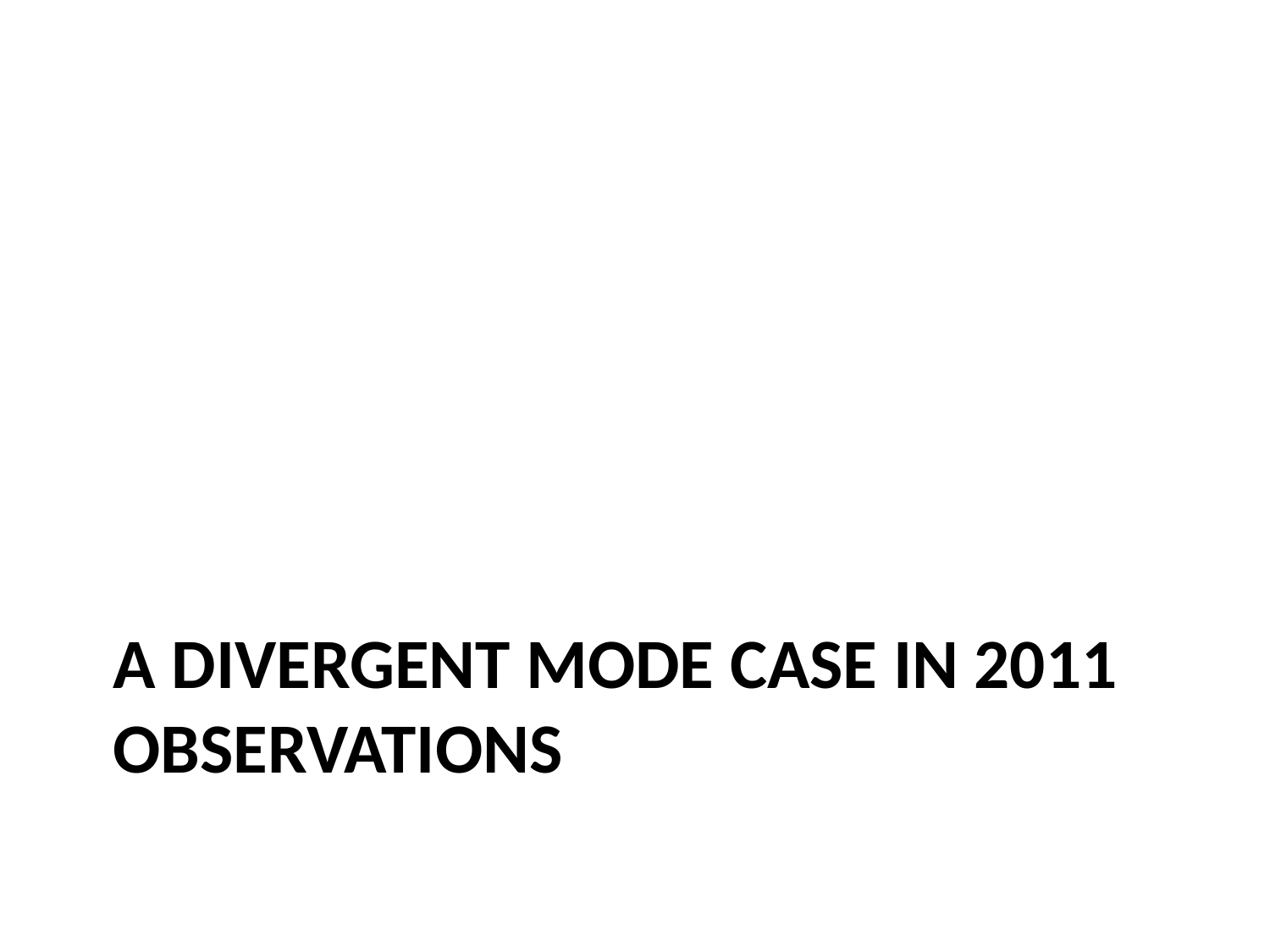

# A divergent mode case in 2011 observations